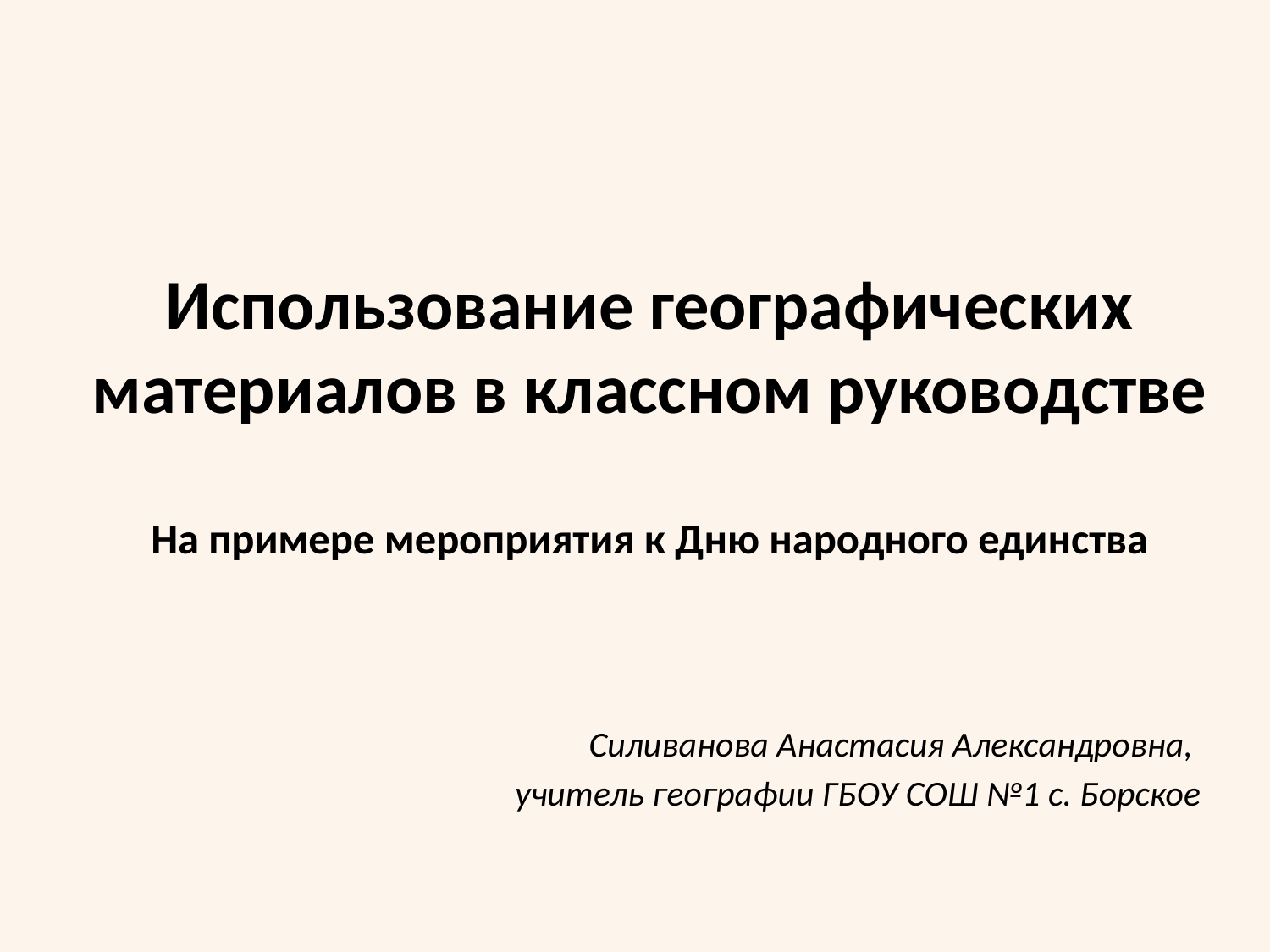

# Использование географических материалов в классном руководстве На примере мероприятия к Дню народного единства

Силиванова Анастасия Александровна,
учитель географии ГБОУ СОШ №1 с. Борское